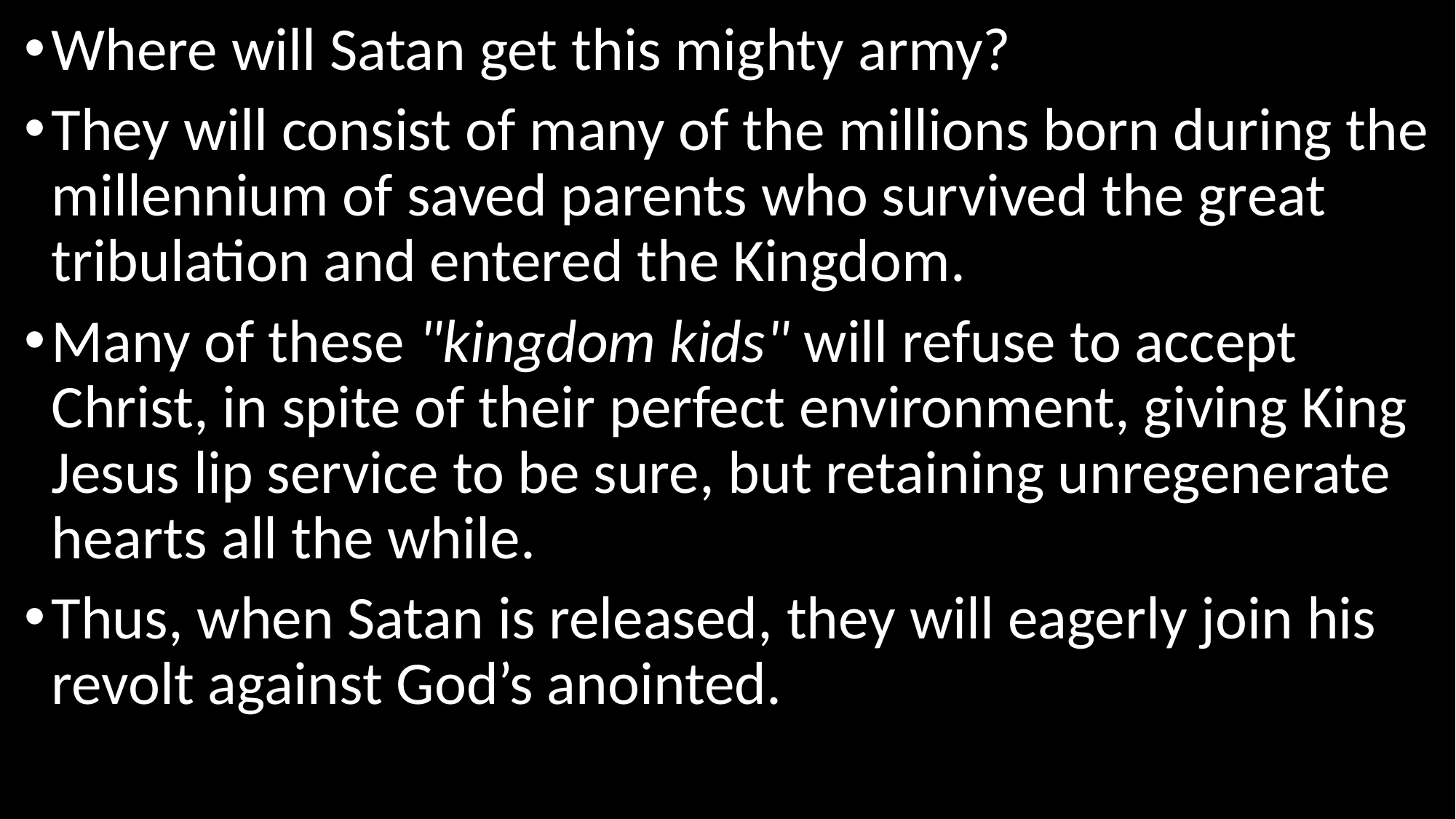

Where will Satan get this mighty army?
They will consist of many of the millions born during the millennium of saved parents who survived the great tribulation and entered the Kingdom.
Many of these "kingdom kids" will refuse to accept Christ, in spite of their perfect environment, giving King Jesus lip service to be sure, but retaining unregenerate hearts all the while.
Thus, when Satan is released, they will eagerly join his revolt against God’s anointed.